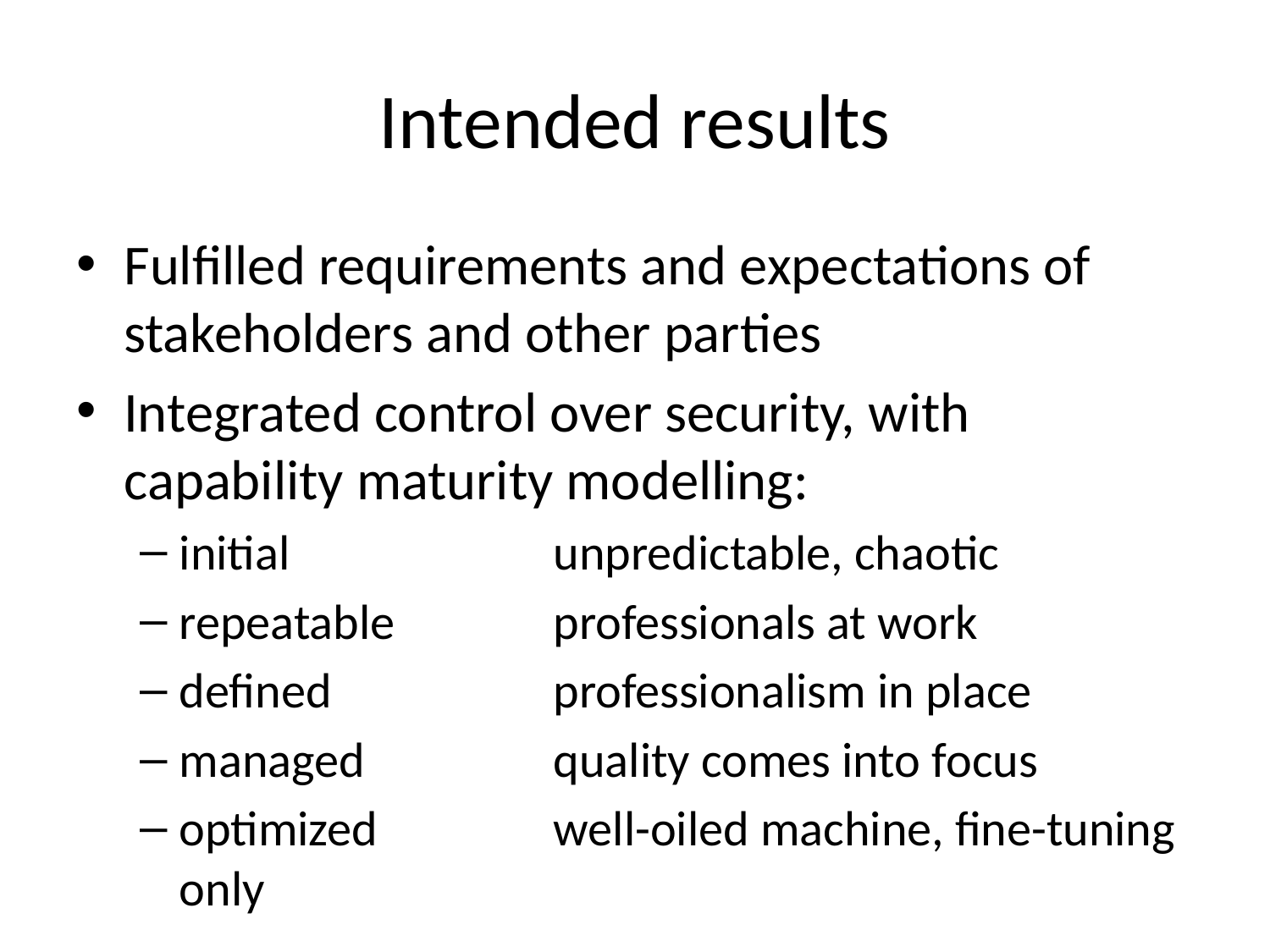

# Intended results
Fulfilled requirements and expectations of stakeholders and other parties
Integrated control over security, with capability maturity modelling:
initial	unpredictable, chaotic
repeatable	professionals at work
defined	professionalism in place
managed	quality comes into focus
optimized	well-oiled machine, fine-tuning only